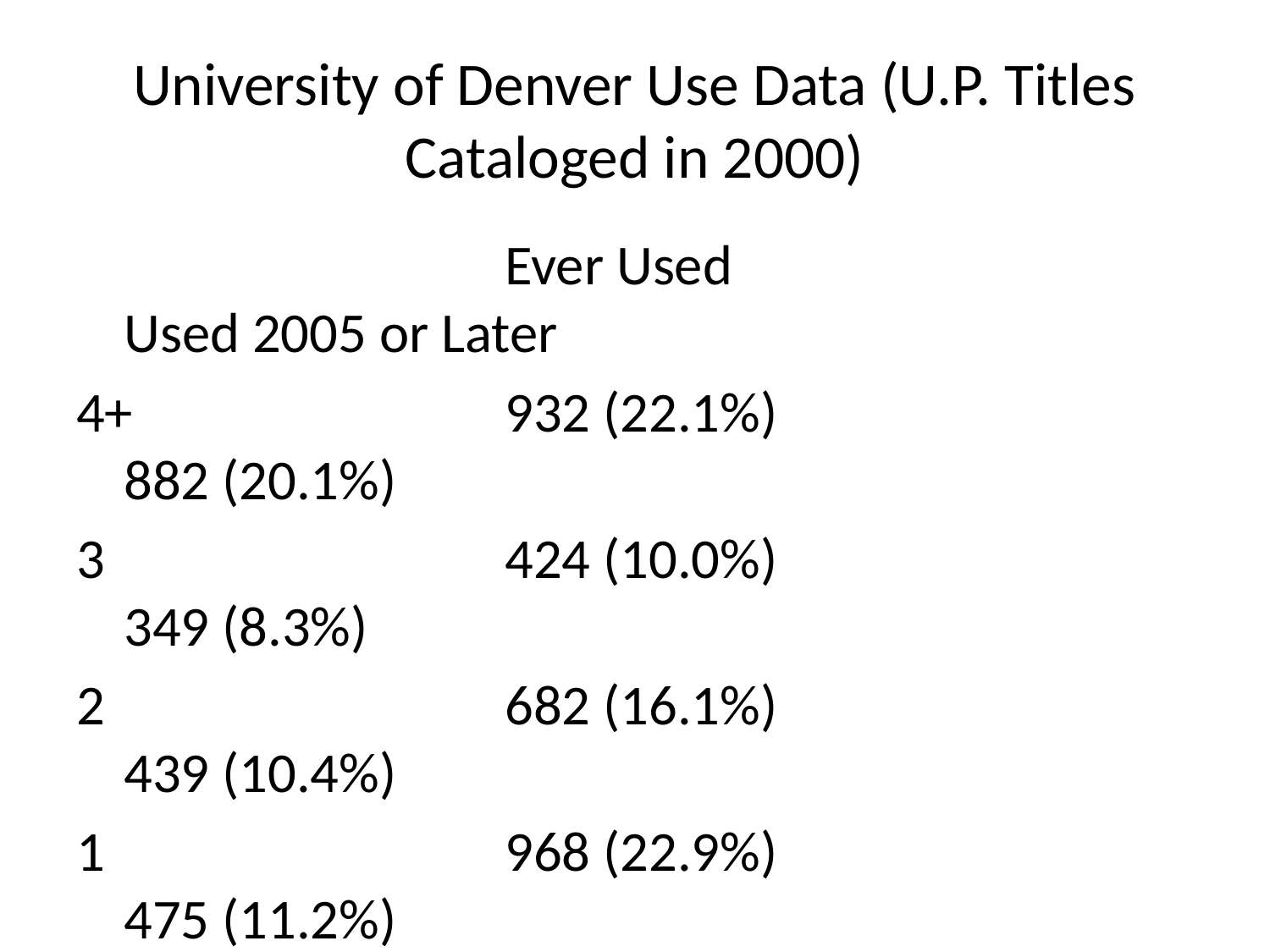

# University of Denver Use Data (U.P. Titles Cataloged in 2000)
				Ever Used				Used 2005 or Later
4+			932 (22.1%)			882 (20.1%)
3				424 (10.0%)			349 (8.3%)
2				682 (16.1%)			439 (10.4%)
1				968 (22.9%)			475 (11.2%)
0				1,217 (28.8%)			2,078 (49.2%)